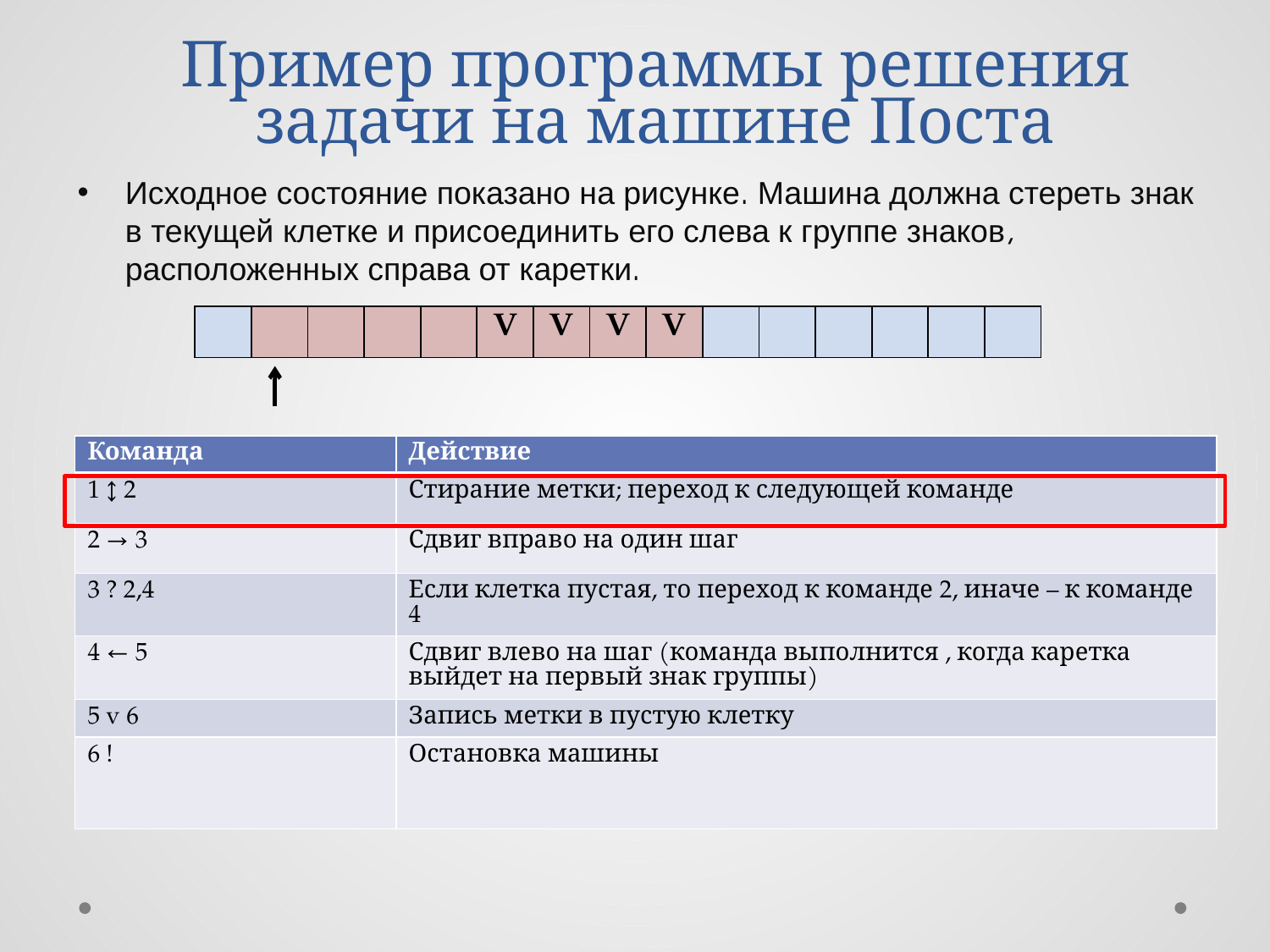

# Пример программы решения задачи на машине Поста
Исходное состояние показано на рисунке. Машина должна стереть знак в текущей клетке и присоединить его слева к группе знаков, расположен­ных справа от каретки.
|  | v |  |  |  | v | v | v | v |  |  |  |  |  |  |
| --- | --- | --- | --- | --- | --- | --- | --- | --- | --- | --- | --- | --- | --- | --- |
|  |  |  |  |  | V | V | V | V |  |  |  |  |  |  |
| --- | --- | --- | --- | --- | --- | --- | --- | --- | --- | --- | --- | --- | --- | --- |
| Команда | Действие |
| --- | --- |
| 1 ↕ 2 | Стирание метки; переход к следующей команде |
| 2 → 3 | Сдвиг вправо на один шаг |
| 3 ? 2,4 | Если клетка пустая, то переход к команде 2, иначе – к команде 4 |
| 4 ← 5 | Сдвиг влево на шаг (команда выполнится , когда каретка выйдет на первый знак группы) |
| 5 v 6 | Запись метки в пустую клетку |
| 6 ! | Остановка машины |